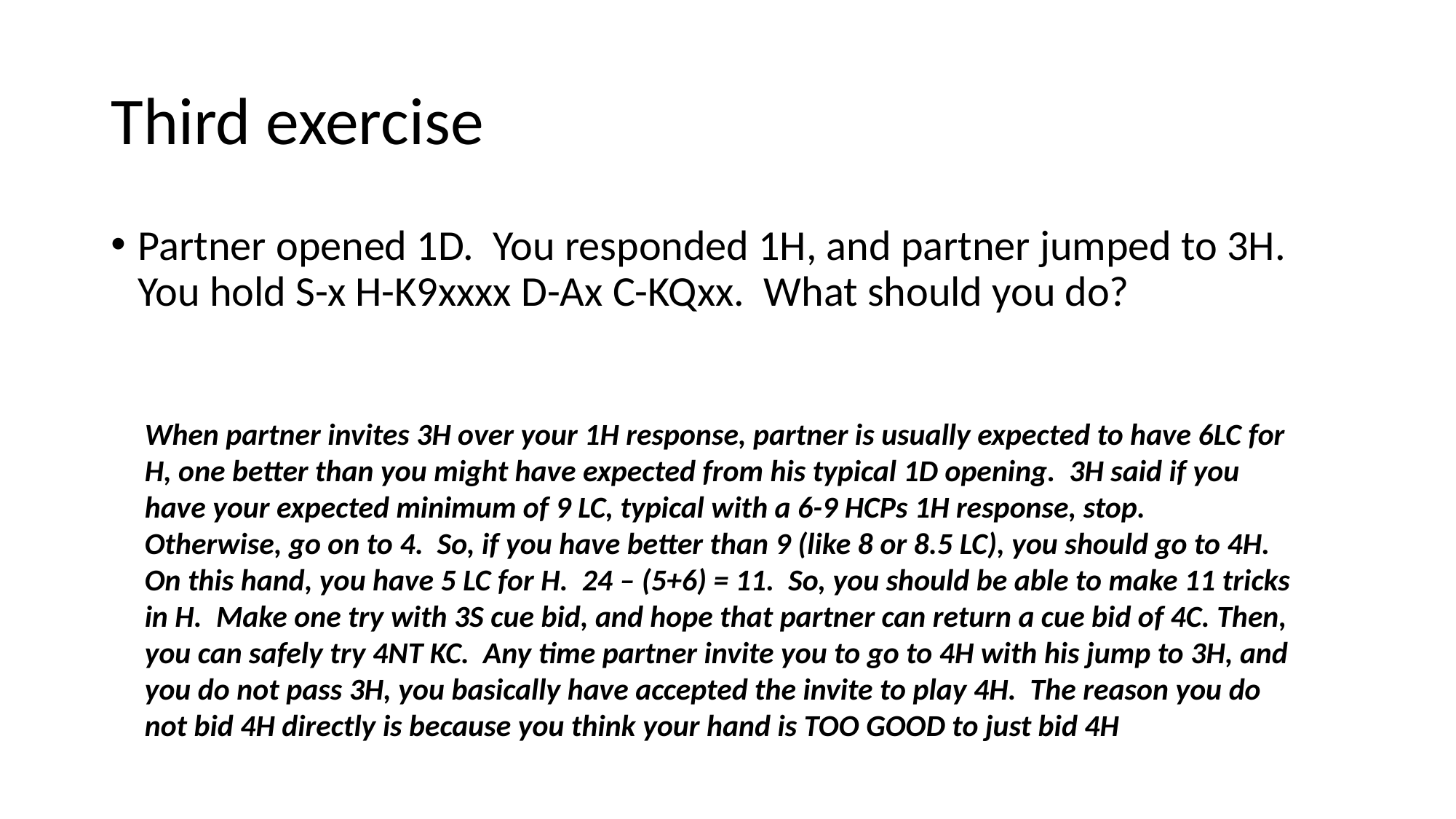

# Third exercise
Partner opened 1D.  You responded 1H, and partner jumped to 3H.  You hold S-x H-K9xxxx D-Ax C-KQxx.  What should you do?

When partner invites 3H over your 1H response, partner is usually expected to have 6LC for H, one better than you might have expected from his typical 1D opening.  3H said if you have your expected minimum of 9 LC, typical with a 6-9 HCPs 1H response, stop.  Otherwise, go on to 4.  So, if you have better than 9 (like 8 or 8.5 LC), you should go to 4H.  On this hand, you have 5 LC for H.  24 – (5+6) = 11.  So, you should be able to make 11 tricks in H.  Make one try with 3S cue bid, and hope that partner can return a cue bid of 4C. Then, you can safely try 4NT KC.  Any time partner invite you to go to 4H with his jump to 3H, and you do not pass 3H, you basically have accepted the invite to play 4H.  The reason you do not bid 4H directly is because you think your hand is TOO GOOD to just bid 4H